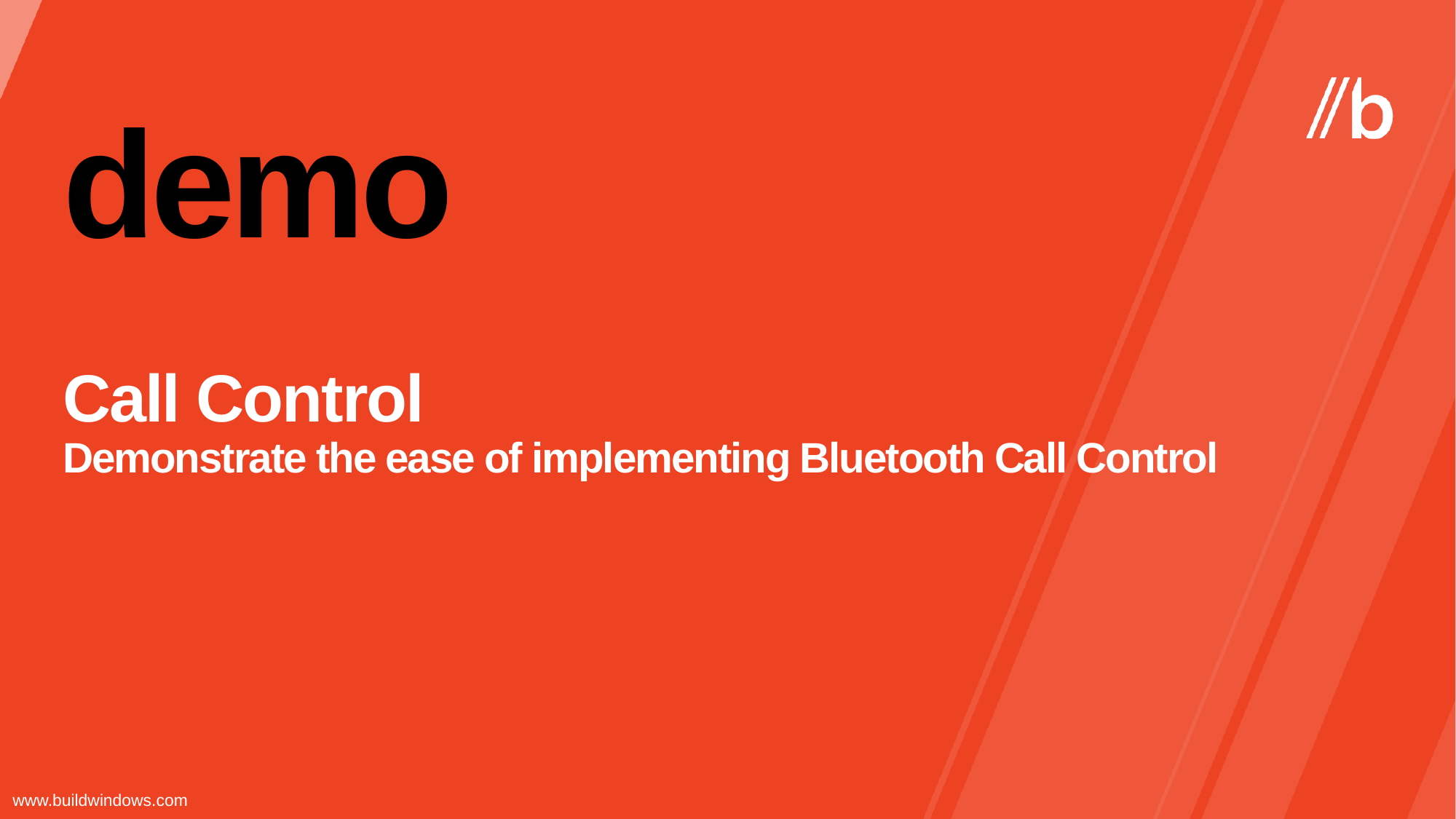

demo
Call Control
Demonstrate the ease of implementing Bluetooth Call Control